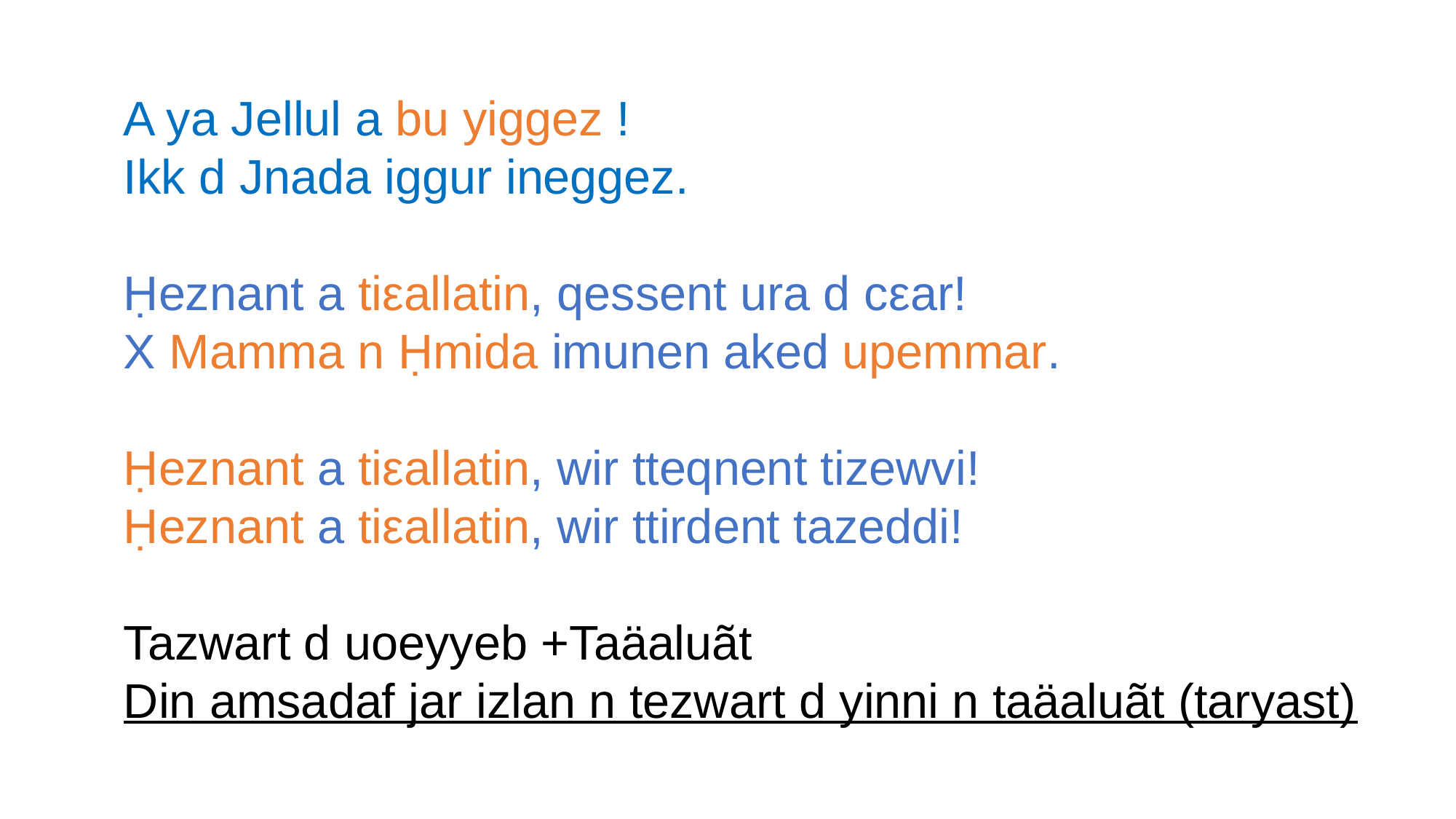

A ya Jellul a bu yiggez !
Ikk d Jnada iggur ineggez.

Ḥeznant a tiεallatin, qessent ura d cεar!
X Mamma n Ḥmida imunen aked upemmar.

Ḥeznant a tiεallatin, wir tteqnent tizewvi!
Ḥeznant a tiεallatin, wir ttirdent tazeddi!

Tazwart d uoeyyeb +Taäaluãt
Din amsadaf jar izlan n tezwart d yinni n taäaluãt (taryast)